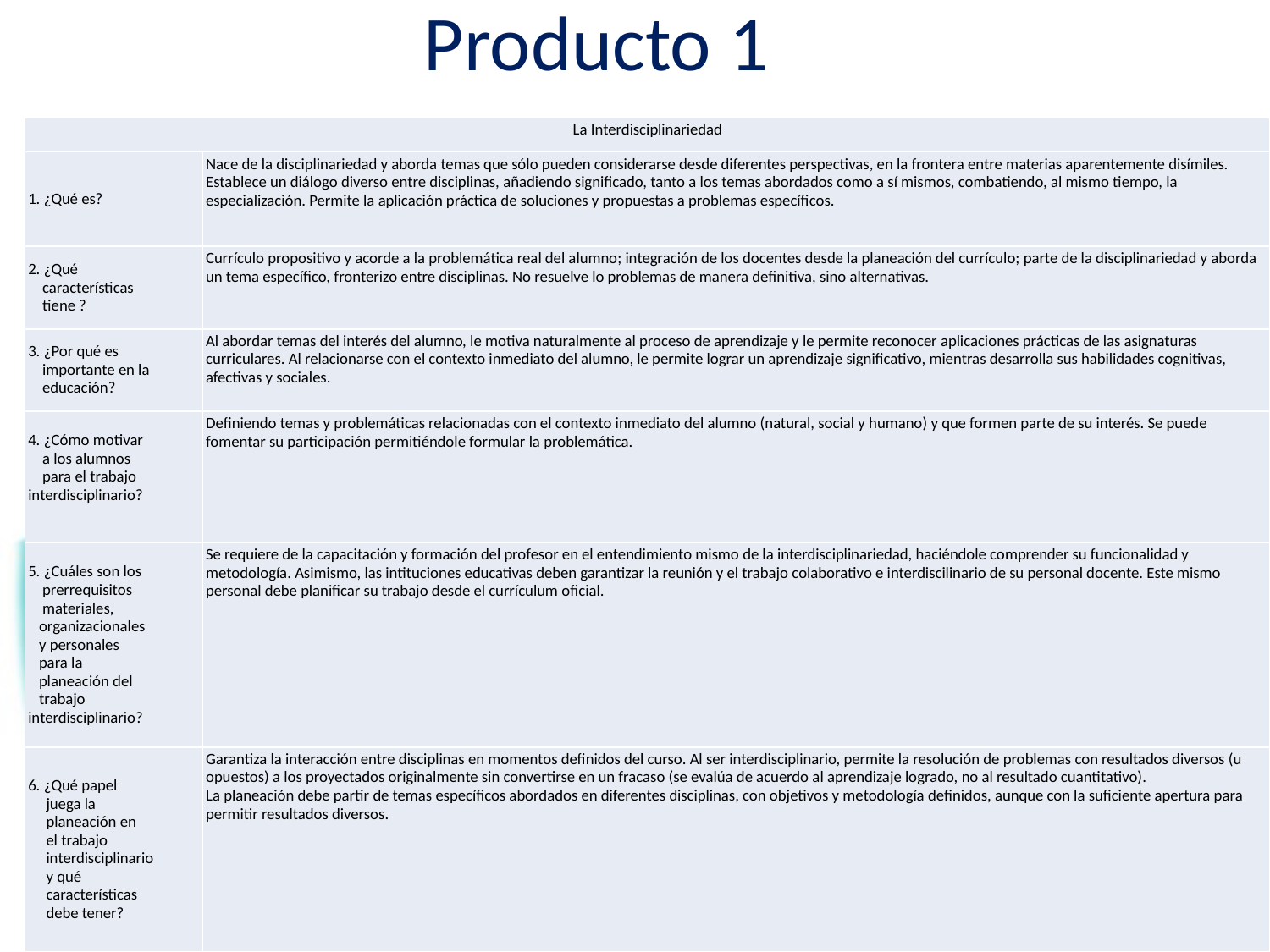

# Producto 1
| La Interdisciplinariedad |  |
| --- | --- |
| 1. ¿Qué es? | Nace de la disciplinariedad y aborda temas que sólo pueden considerarse desde diferentes perspectivas, en la frontera entre materias aparentemente disímiles. Establece un diálogo diverso entre disciplinas, añadiendo significado, tanto a los temas abordados como a sí mismos, combatiendo, al mismo tiempo, la especialización. Permite la aplicación práctica de soluciones y propuestas a problemas específicos. |
| 2. ¿Qué características tiene ? | Currículo propositivo y acorde a la problemática real del alumno; integración de los docentes desde la planeación del currículo; parte de la disciplinariedad y aborda un tema específico, fronterizo entre disciplinas. No resuelve lo problemas de manera definitiva, sino alternativas. |
| 3. ¿Por qué es importante en la educación? | Al abordar temas del interés del alumno, le motiva naturalmente al proceso de aprendizaje y le permite reconocer aplicaciones prácticas de las asignaturas curriculares. Al relacionarse con el contexto inmediato del alumno, le permite lograr un aprendizaje significativo, mientras desarrolla sus habilidades cognitivas, afectivas y sociales. |
| 4. ¿Cómo motivar a los alumnos para el trabajo interdisciplinario? | Definiendo temas y problemáticas relacionadas con el contexto inmediato del alumno (natural, social y humano) y que formen parte de su interés. Se puede fomentar su participación permitiéndole formular la problemática. |
| 5. ¿Cuáles son los prerrequisitos materiales, organizacionales y personales para la planeación del trabajo interdisciplinario? | Se requiere de la capacitación y formación del profesor en el entendimiento mismo de la interdisciplinariedad, haciéndole comprender su funcionalidad y metodología. Asimismo, las intituciones educativas deben garantizar la reunión y el trabajo colaborativo e interdiscilinario de su personal docente. Este mismo personal debe planificar su trabajo desde el currículum oficial. |
| 6. ¿Qué papel juega la planeación en el trabajo interdisciplinario y qué características debe tener? | Garantiza la interacción entre disciplinas en momentos definidos del curso. Al ser interdisciplinario, permite la resolución de problemas con resultados diversos (u opuestos) a los proyectados originalmente sin convertirse en un fracaso (se evalúa de acuerdo al aprendizaje logrado, no al resultado cuantitativo). La planeación debe partir de temas específicos abordados en diferentes disciplinas, con objetivos y metodología definidos, aunque con la suficiente apertura para permitir resultados diversos. |